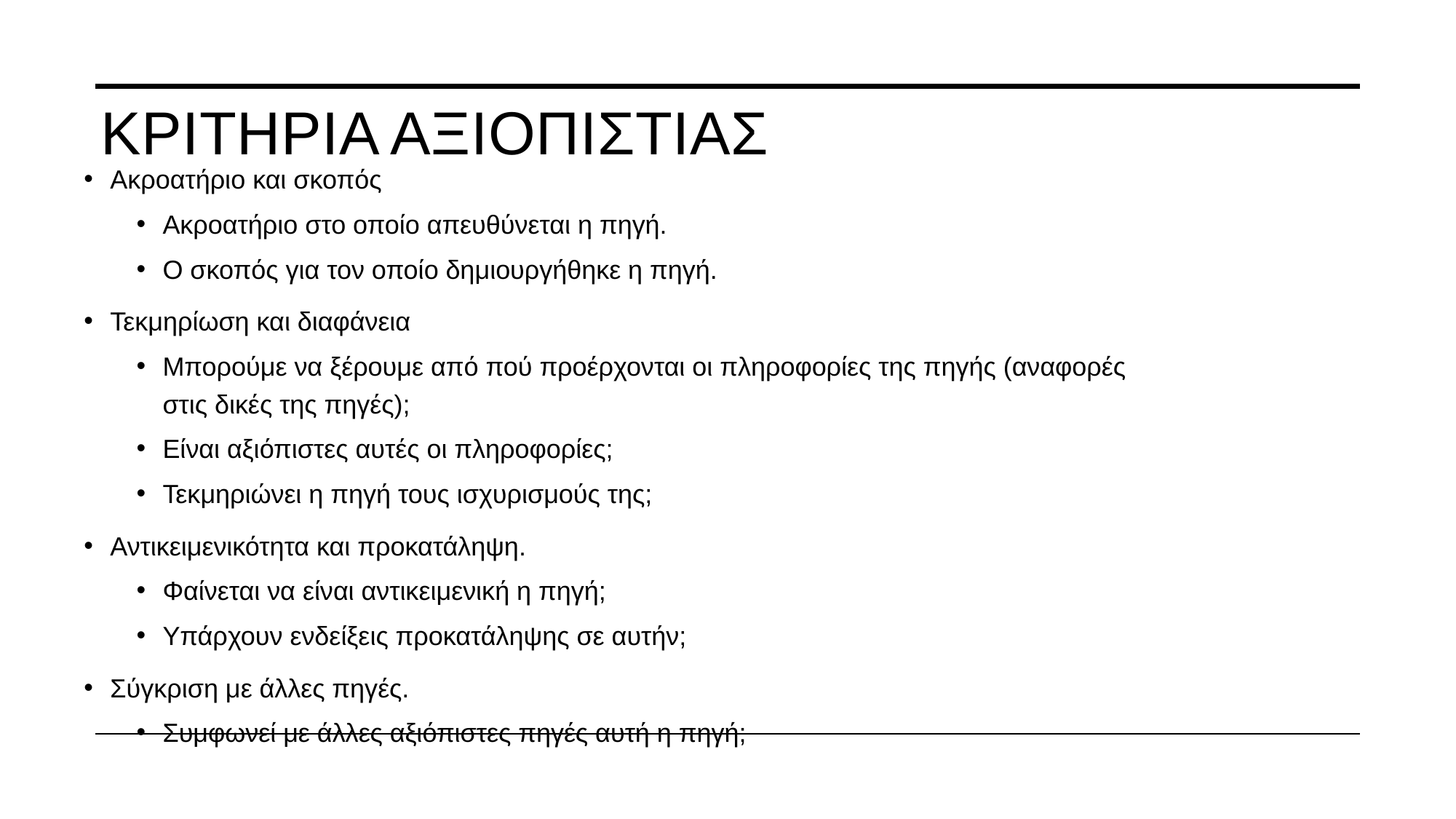

# Κριτηρια αξιοπιστιασ
Ακροατήριο και σκοπός
Ακροατήριο στο οποίο απευθύνεται η πηγή.
Ο σκοπός για τον οποίο δημιουργήθηκε η πηγή.
Τεκμηρίωση και διαφάνεια
Μπορούμε να ξέρουμε από πού προέρχονται οι πληροφορίες της πηγής (αναφορές στις δικές της πηγές);
Είναι αξιόπιστες αυτές οι πληροφορίες;
Τεκμηριώνει η πηγή τους ισχυρισμούς της;
Αντικειμενικότητα και προκατάληψη.
Φαίνεται να είναι αντικειμενική η πηγή;
Υπάρχουν ενδείξεις προκατάληψης σε αυτήν;
Σύγκριση με άλλες πηγές.
Συμφωνεί με άλλες αξιόπιστες πηγές αυτή η πηγή;